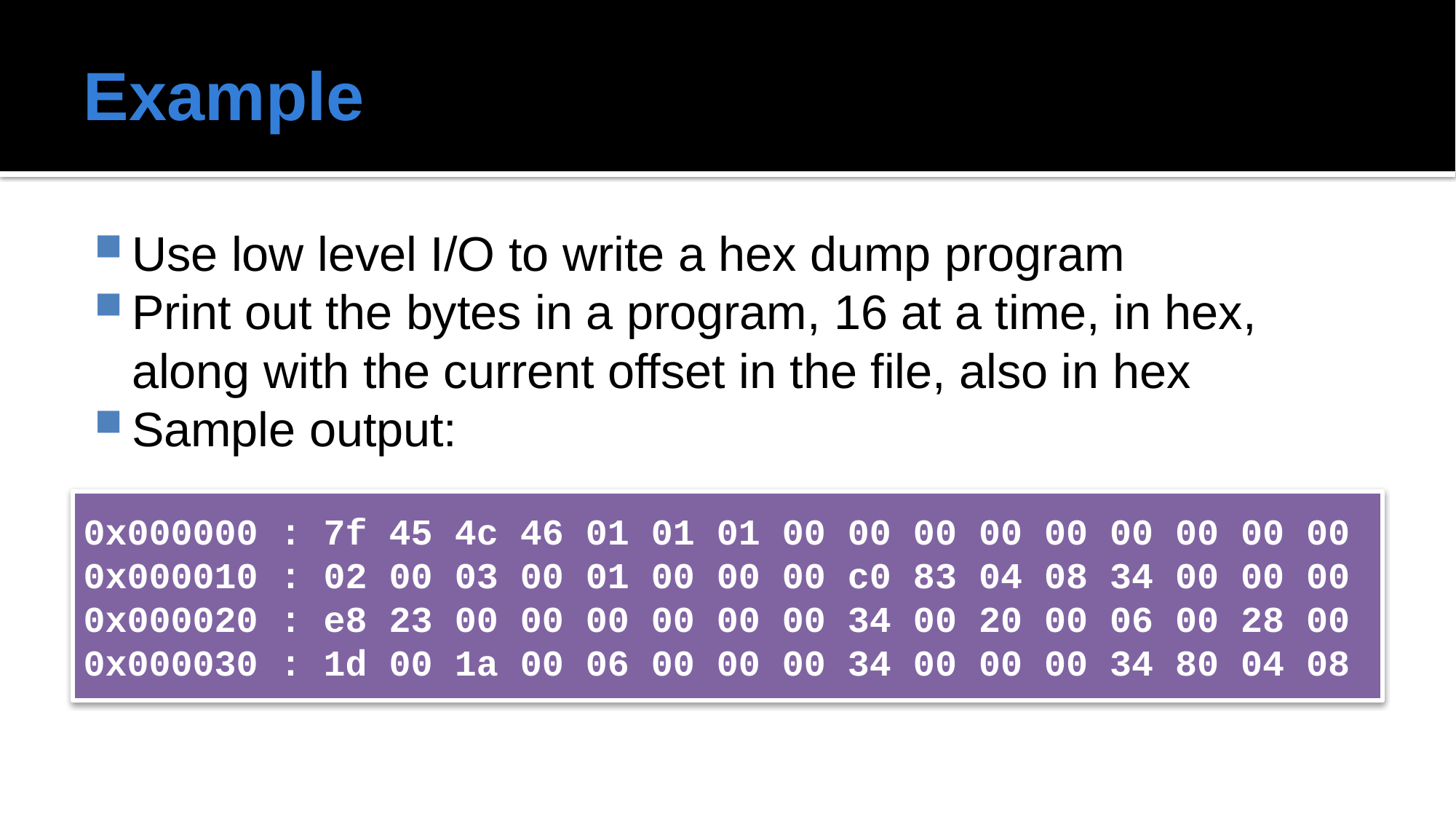

# Example
Use low level I/O to write a hex dump program
Print out the bytes in a program, 16 at a time, in hex, along with the current offset in the file, also in hex
Sample output:
0x000000 : 7f 45 4c 46 01 01 01 00 00 00 00 00 00 00 00 00
0x000010 : 02 00 03 00 01 00 00 00 c0 83 04 08 34 00 00 00
0x000020 : e8 23 00 00 00 00 00 00 34 00 20 00 06 00 28 00
0x000030 : 1d 00 1a 00 06 00 00 00 34 00 00 00 34 80 04 08